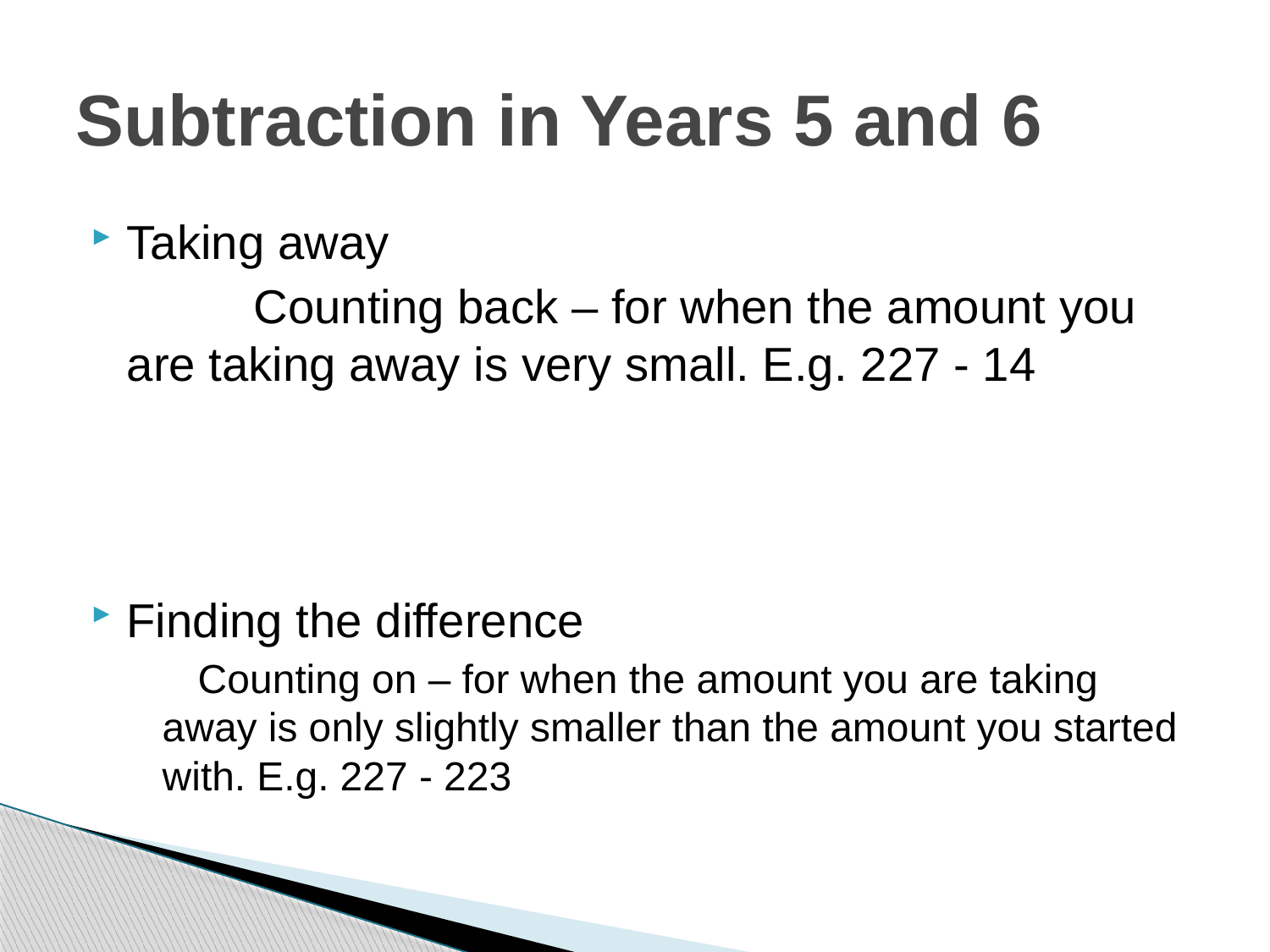

# Subtraction in Years 5 and 6
Taking away
 		Counting back – for when the amount you are taking away is very small. E.g. 227 - 14

Finding the difference
      Counting on – for when the amount you are taking away is only slightly smaller than the amount you started with. E.g. 227 - 223